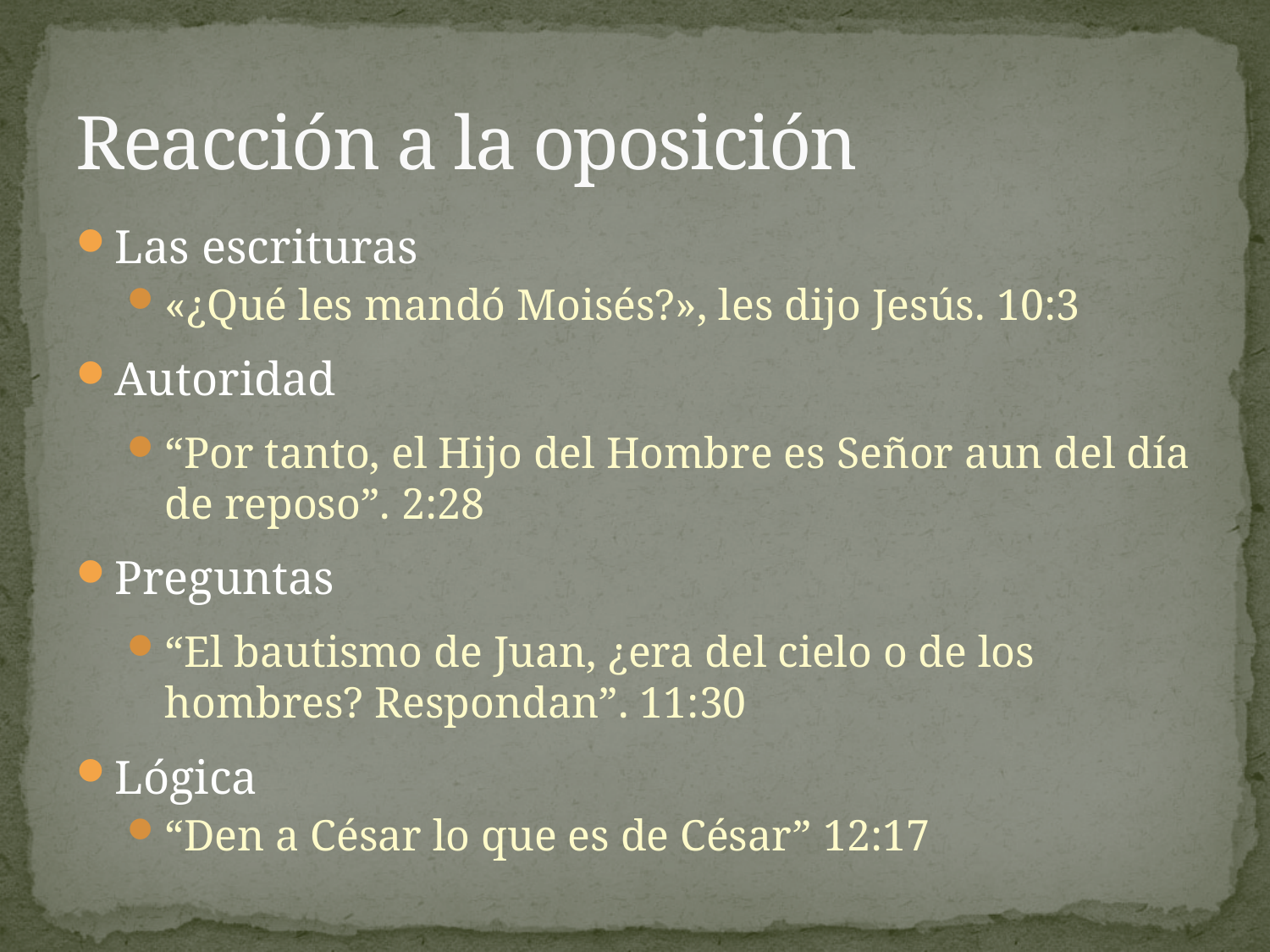

# Reacción a la oposición
Las escrituras
«¿Qué les mandó Moisés?», les dijo Jesús. 10:3
Autoridad
“Por tanto, el Hijo del Hombre es Señor aun del día de reposo”. 2:28
Preguntas
“El bautismo de Juan, ¿era del cielo o de los hombres? Respondan”. 11:30
Lógica
“Den a César lo que es de César” 12:17